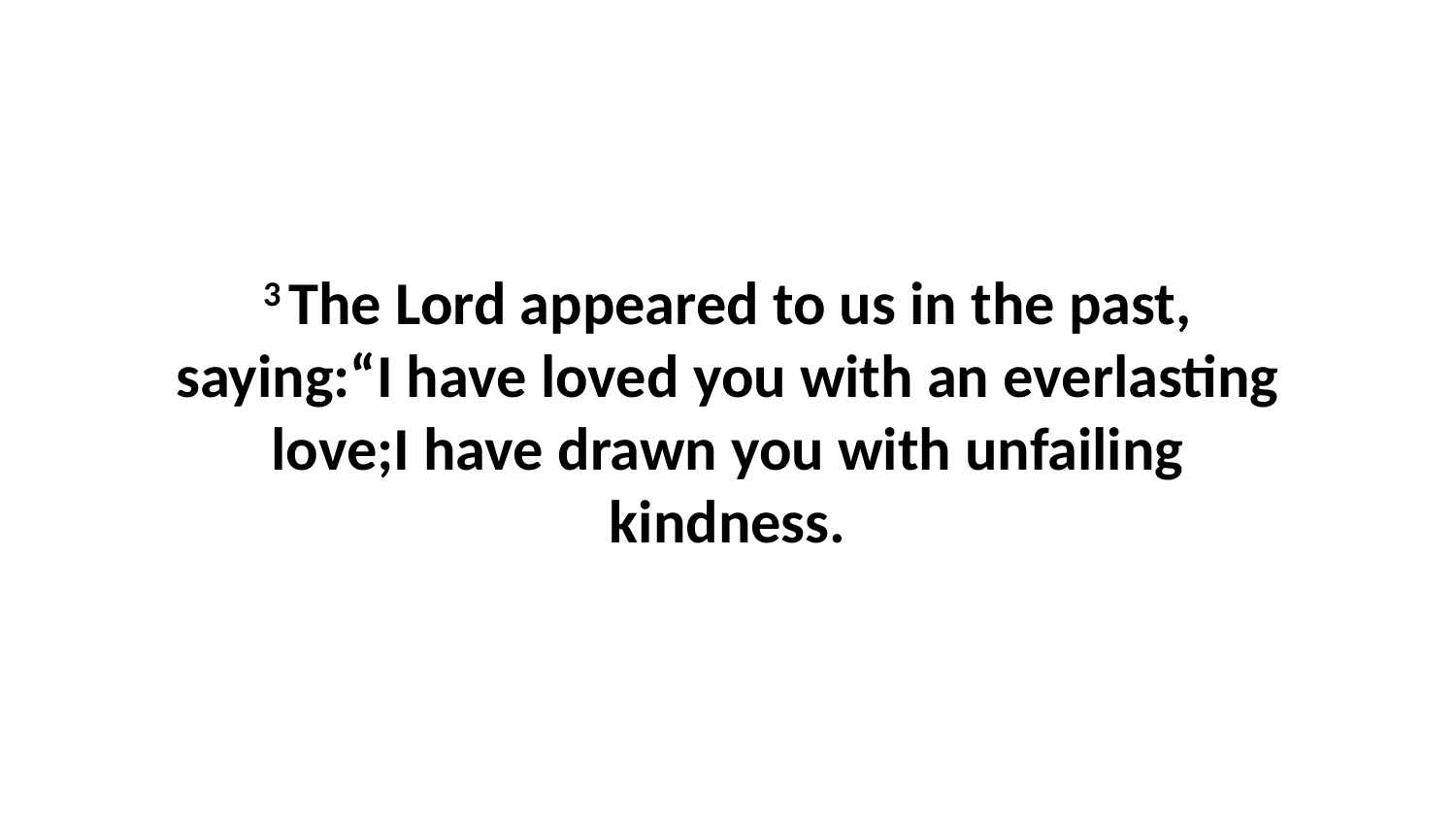

3 The Lord appeared to us in the past, saying:“I have loved you with an everlasting love;I have drawn you with unfailing kindness.